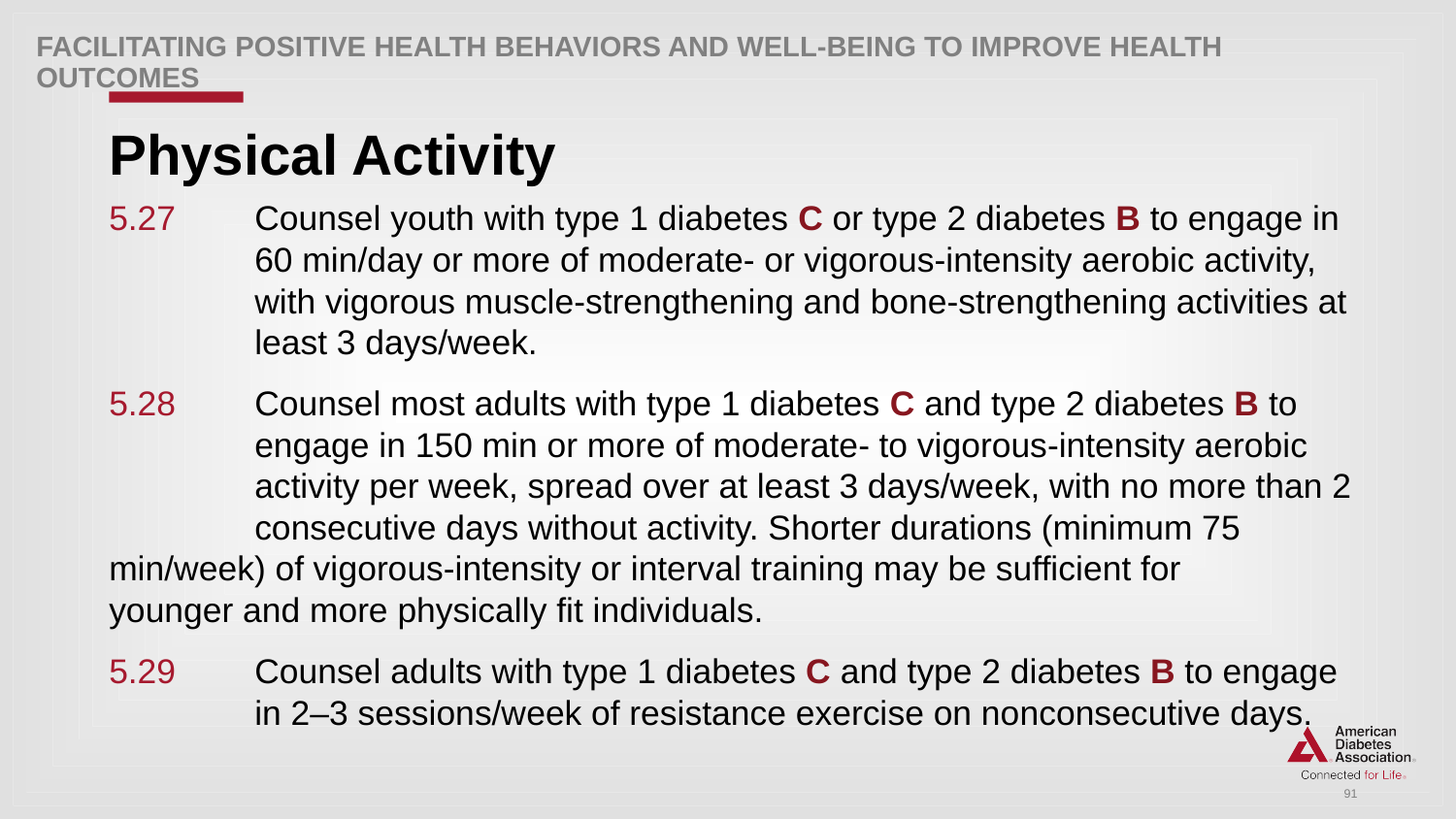

Facilitating POSITIVE HEALTH Behaviors and Well-being to Improve Health Outcomes
# Physical Activity
5.27 	Counsel youth with type 1 diabetes C or type 2 diabetes B to engage in 	60 min/day or more of moderate- or vigorous-intensity aerobic activity, 	with vigorous muscle-strengthening and bone-strengthening activities at 	least 3 days/week.
5.28 	Counsel most adults with type 1 diabetes C and type 2 diabetes B to 	engage in 150 min or more of moderate- to vigorous-intensity aerobic 	activity per week, spread over at least 3 days/week, with no more than 2 	consecutive days without activity. Shorter durations (minimum 75 	min/week) of vigorous-intensity or interval training may be sufficient for 	younger and more physically fit individuals.
5.29 	Counsel adults with type 1 diabetes C and type 2 diabetes B to engage 	in 2–3 sessions/week of resistance exercise on nonconsecutive days.